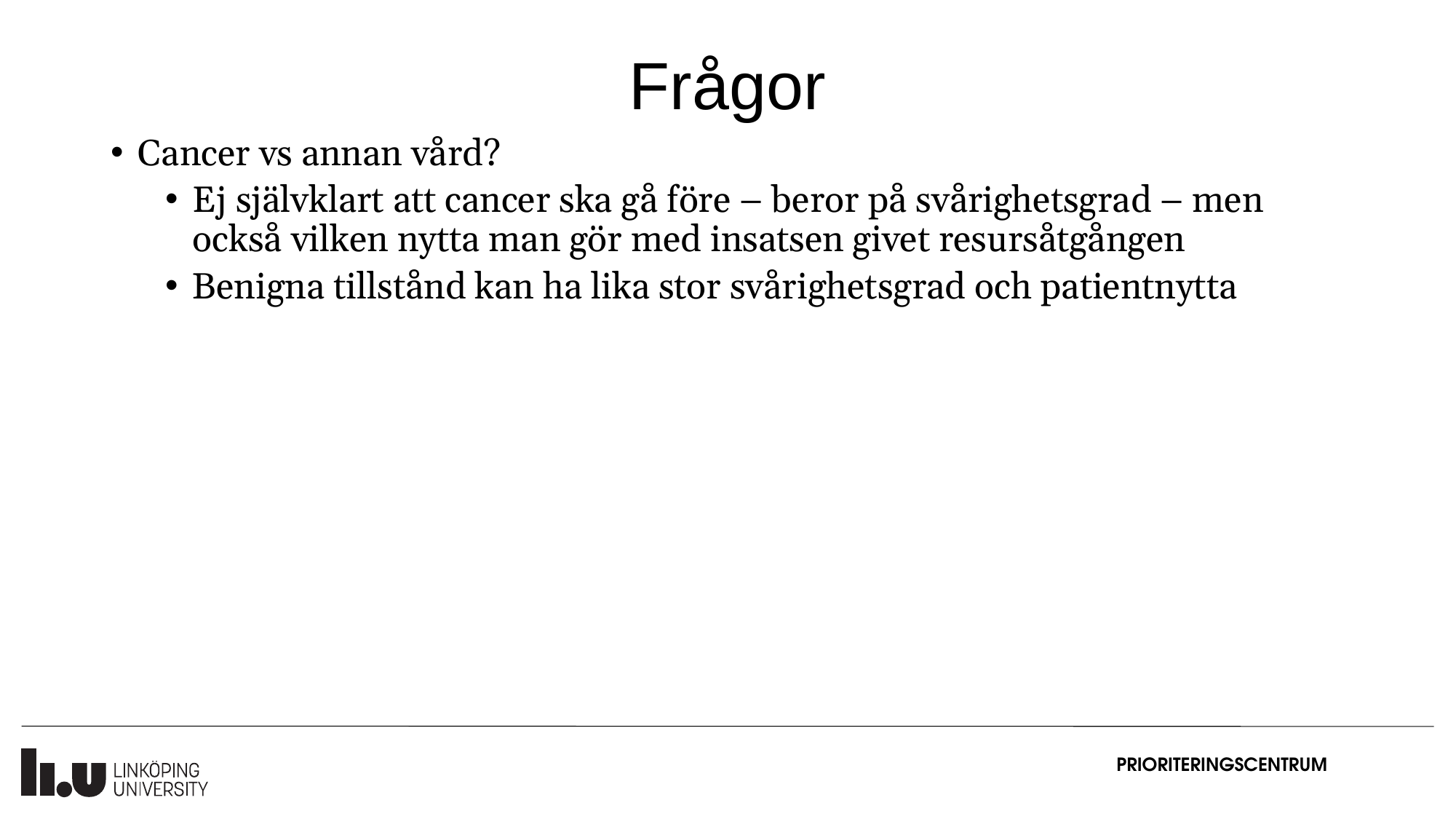

# Frågor
Cancer vs annan vård?
Ej självklart att cancer ska gå före – beror på svårighetsgrad – men också vilken nytta man gör med insatsen givet resursåtgången
Benigna tillstånd kan ha lika stor svårighetsgrad och patientnytta

PRIORITERINGSCENTRUM